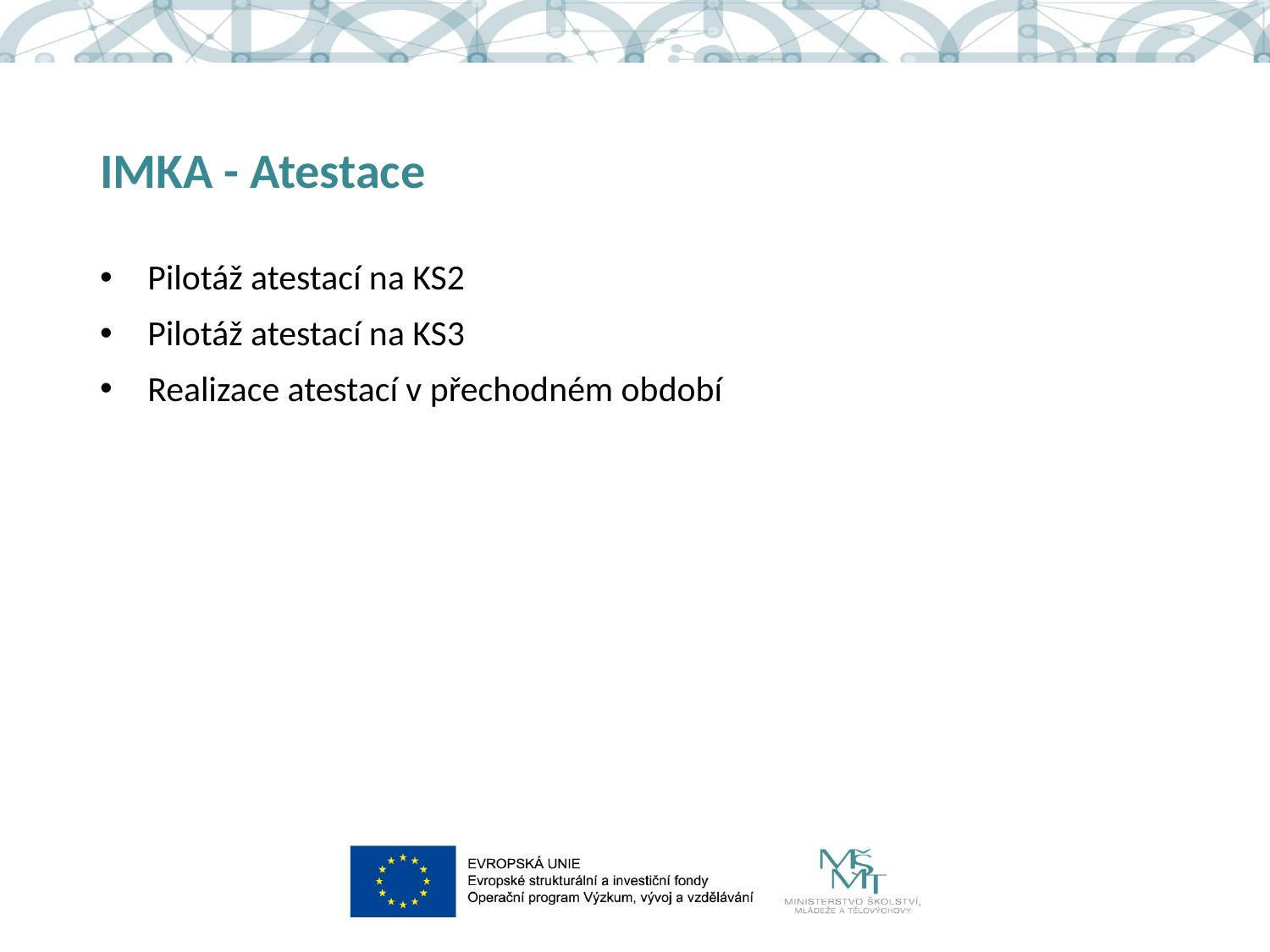

# IMKA - Atestace
Pilotáž atestací na KS2
Pilotáž atestací na KS3
Realizace atestací v přechodném období